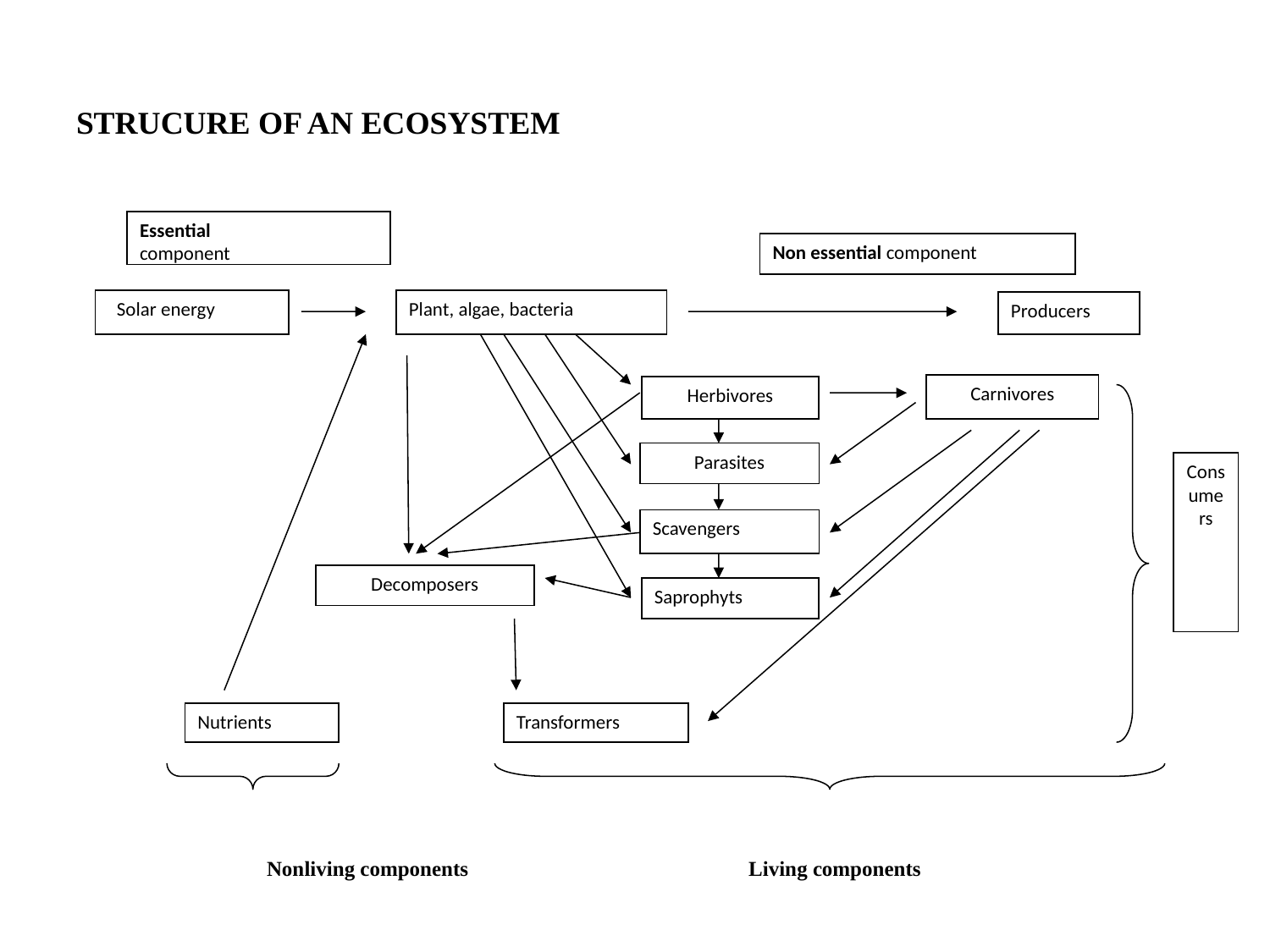

STRUCURE OF AN ECOSYSTEM

Essential
component
Non essential component

  Solar energy

Plant, algae, bacteria
Producers

Carnivores
Herbivores

Parasites
Consumers

Scavengers

Saprophyts

Nutrients
Transformers

Decomposers

Nonliving components                                                     Living components